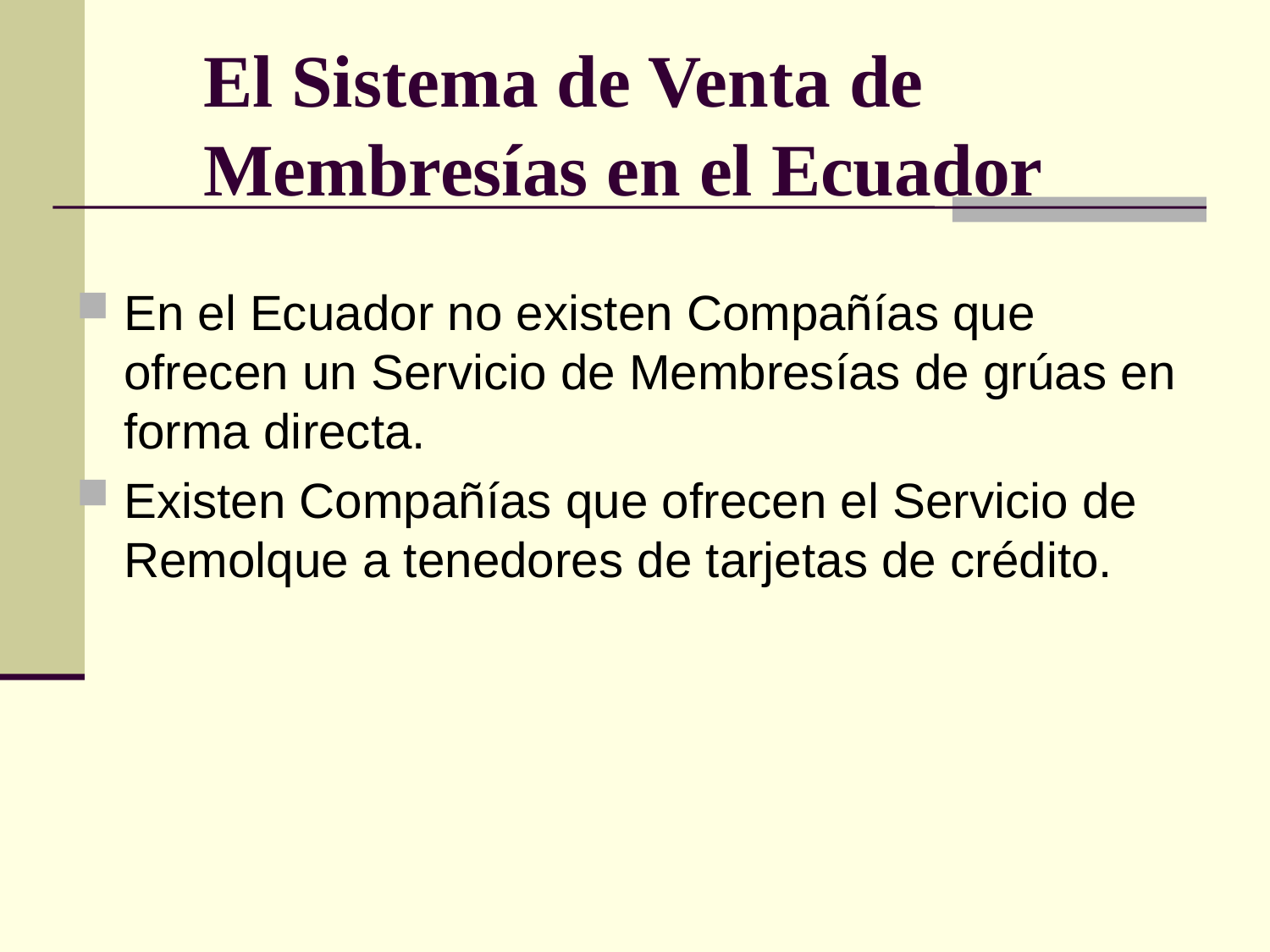

# El Sistema de Venta de Membresías en el Ecuador
En el Ecuador no existen Compañías que ofrecen un Servicio de Membresías de grúas en forma directa.
Existen Compañías que ofrecen el Servicio de Remolque a tenedores de tarjetas de crédito.